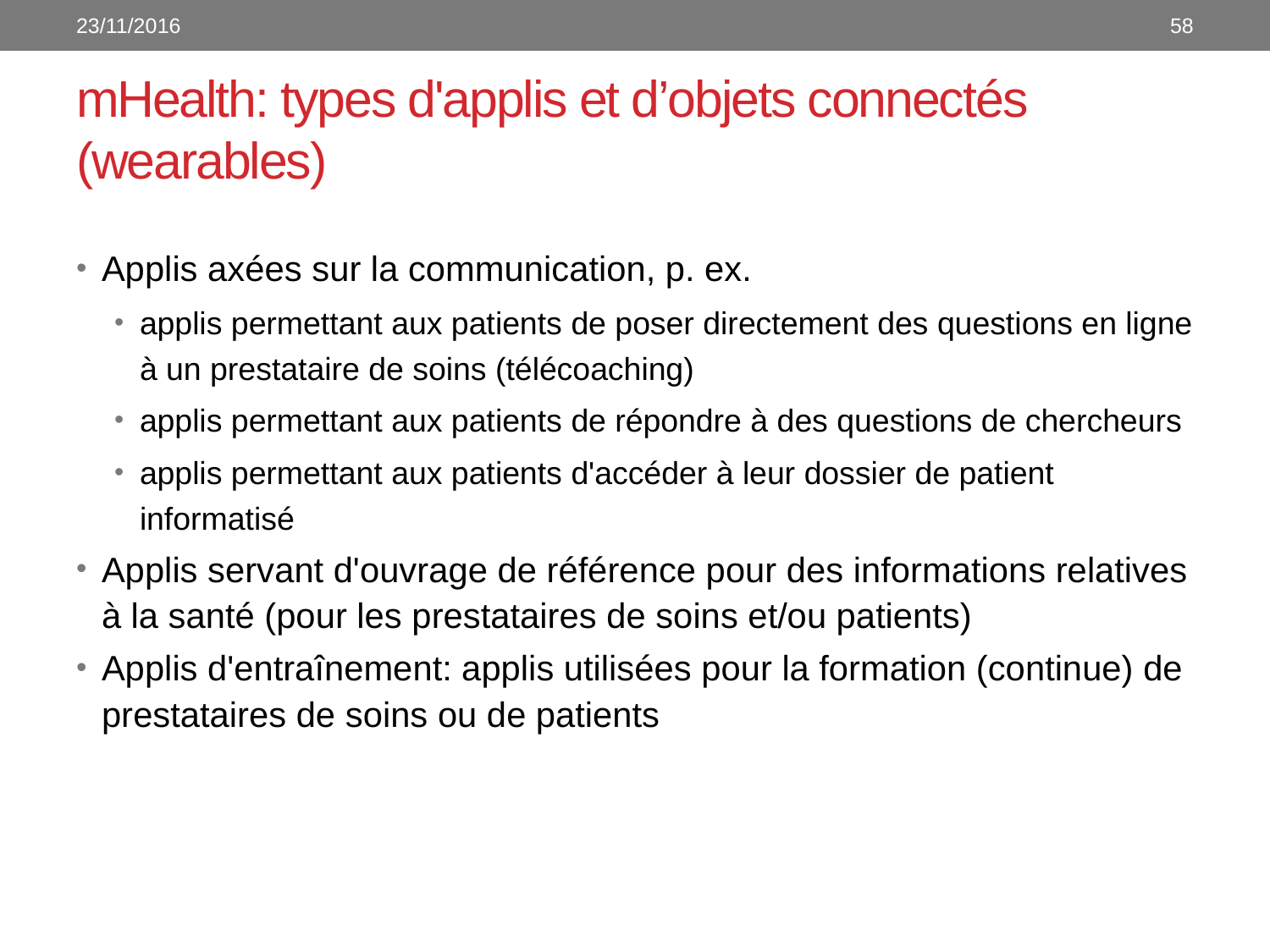

23/11/2016
58
# mHealth: types d'applis et d’objets connectés (wearables)
Applis axées sur la communication, p. ex.
applis permettant aux patients de poser directement des questions en ligne à un prestataire de soins (télécoaching)
applis permettant aux patients de répondre à des questions de chercheurs
applis permettant aux patients d'accéder à leur dossier de patient informatisé
Applis servant d'ouvrage de référence pour des informations relatives à la santé (pour les prestataires de soins et/ou patients)
Applis d'entraînement: applis utilisées pour la formation (continue) de prestataires de soins ou de patients